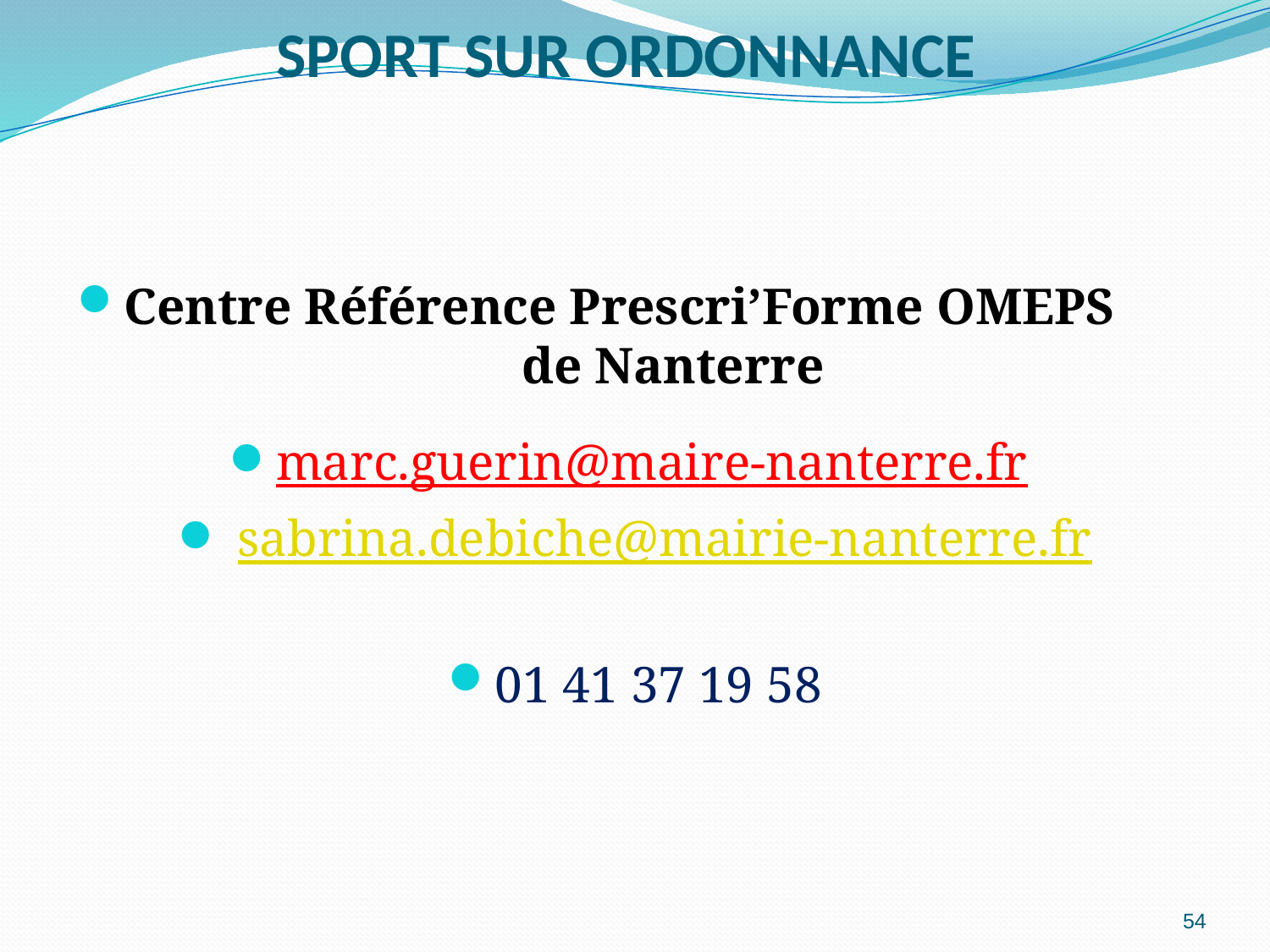

# SPORT SUR ORDONNANCE
Centre Référence Prescri’Forme OMEPS          de Nanterre

marc.guerin@maire-nanterre.fr
 sabrina.debiche@mairie-nanterre.fr

01 41 37 19 58

54